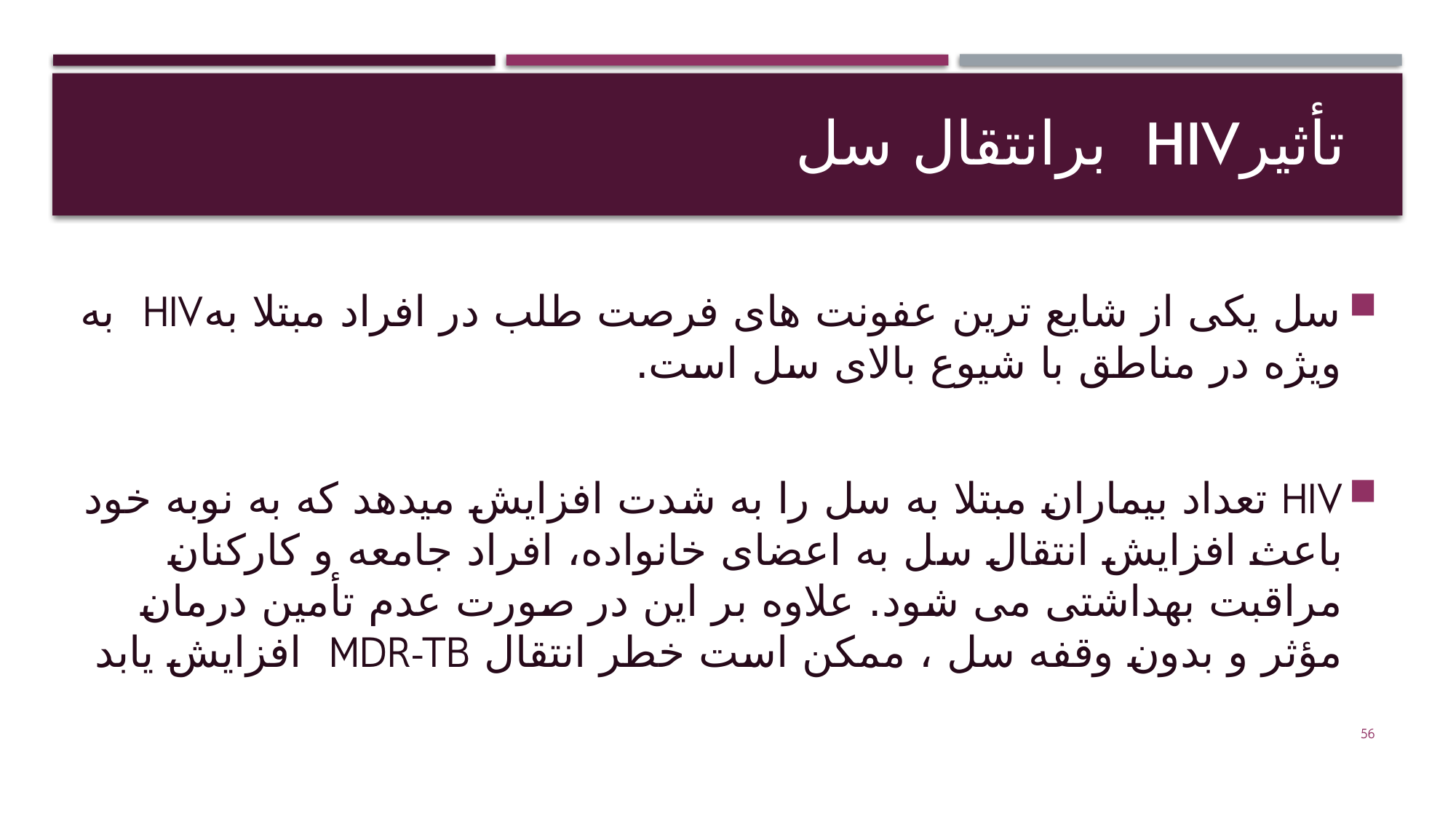

# تأثیرHIV  برانتقال سل
سل یکی از شایع ترین عفونت های فرصت طلب در افراد مبتلا بهHIV  به ویژه در مناطق با شیوع بالای سل است.

HIV تعداد بیماران مبتلا به سل را به شدت افزایش میدهد که به نوبه خود باعث افزایش انتقال سل به اعضای خانواده، افراد جامعه و کارکنان مراقبت بهداشتی می شود. علاوه بر این در صورت عدم تأمین درمان مؤثر و بدون وقفه سل ، ممکن است خطر انتقال MDR-TB  افزایش یابد
56